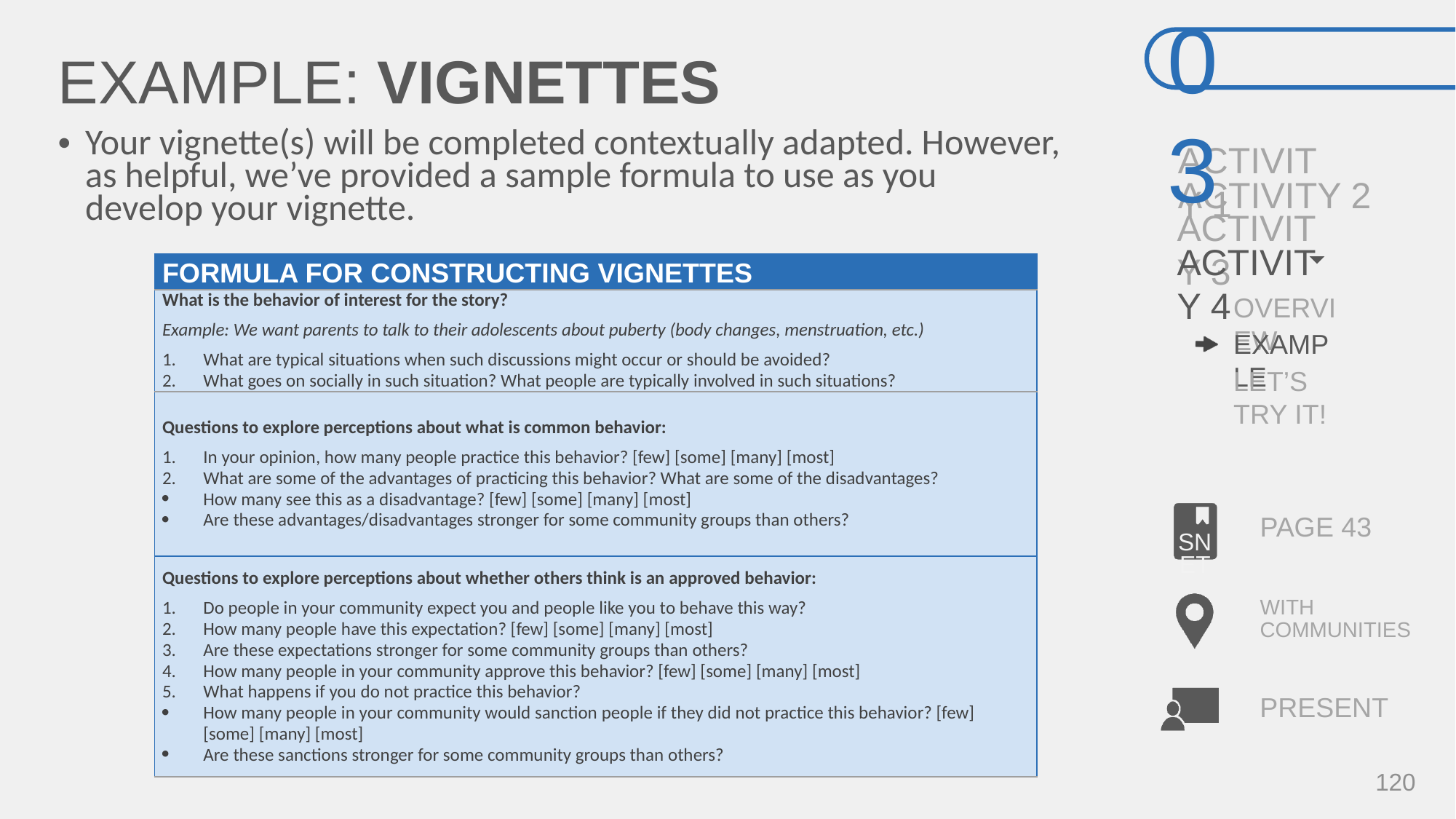

# EXAMPLE: VIGNETTES

Your vignette(s) will be completed contextually adapted. However, as helpful, we’ve provided a sample formula to use as you develop your vignette.
| FORMULA FOR CONSTRUCTING VIGNETTES |
| --- |
| What is the behavior of interest for the story? Example: We want parents to talk to their adolescents about puberty (body changes, menstruation, etc.) What are typical situations when such discussions might occur or should be avoided? What goes on socially in such situation? What people are typically involved in such situations? |
| Questions to explore perceptions about what is common behavior: In your opinion, how many people practice this behavior? [few] [some] [many] [most] What are some of the advantages of practicing this behavior? What are some of the disadvantages? How many see this as a disadvantage? [few] [some] [many] [most] Are these advantages/disadvantages stronger for some community groups than others? |
| Questions to explore perceptions about whether others think is an approved behavior: Do people in your community expect you and people like you to behave this way? How many people have this expectation? [few] [some] [many] [most] Are these expectations stronger for some community groups than others? How many people in your community approve this behavior? [few] [some] [many] [most] What happens if you do not practice this behavior? How many people in your community would sanction people if they did not practice this behavior? [few] [some] [many] [most] Are these sanctions stronger for some community groups than others? |
PAGE 43
WITH COMMUNITIES

120